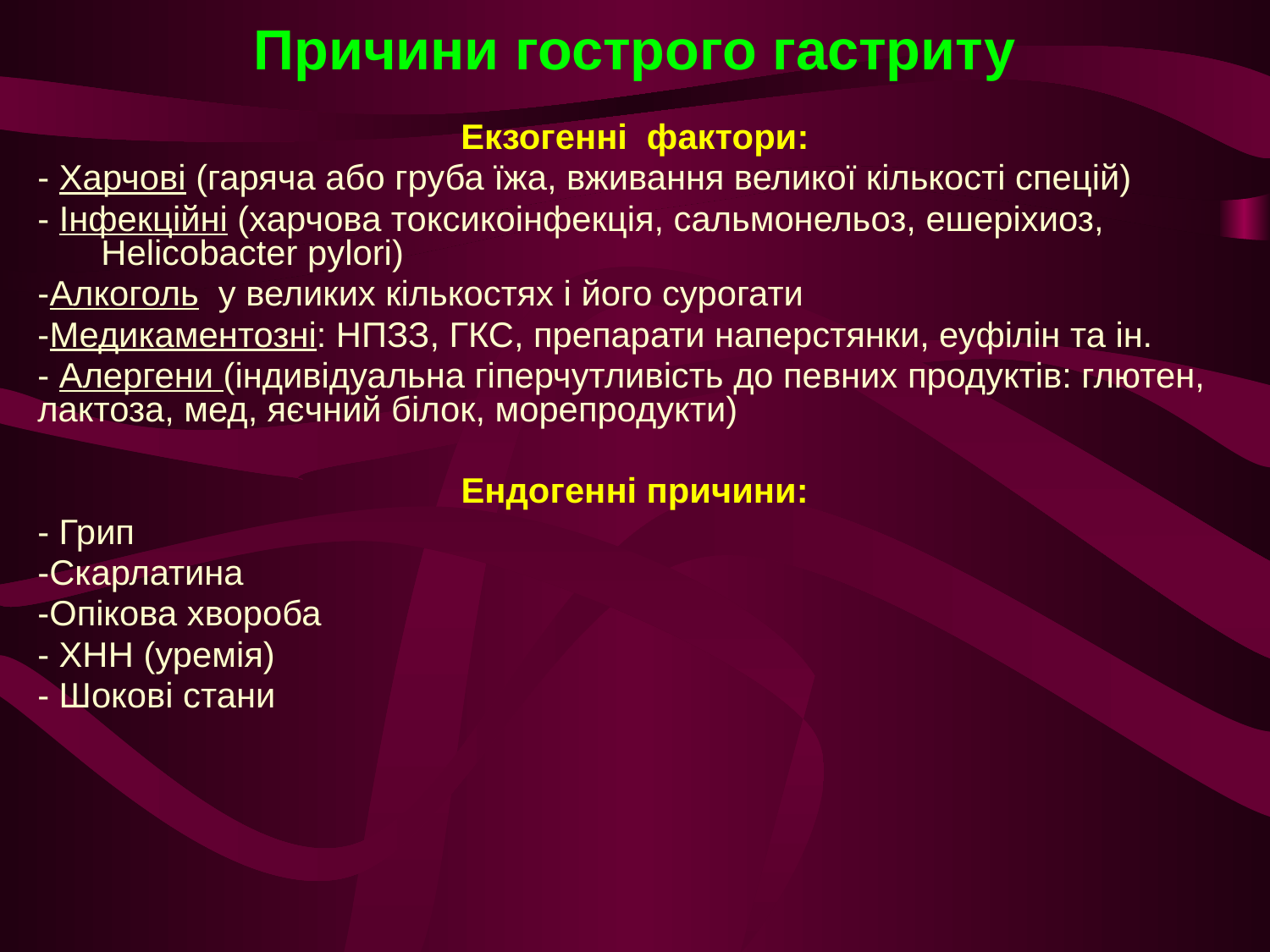

# Причини гострого гастриту
Екзогенні  фактори:
- Харчові (гаряча або груба їжа, вживання великої кількості спецій)
- Інфекційні (харчова токсикоінфекція, сальмонельоз, ешеріхиоз, Helicobacter pylori)
-Алкоголь  у великих кількостях і його сурогати
-Медикаментозні: НПЗЗ, ГКС, препарати наперстянки, еуфілін та ін.
- Алергени (індивідуальна гіперчутливість до певних продуктів: глютен, лактоза, мед, яєчний білок, морепродукти)

Ендогенні причини:
- Грип
-Скарлатина
-Опікова хвороба
- ХНН (уремія)
- Шокові стани